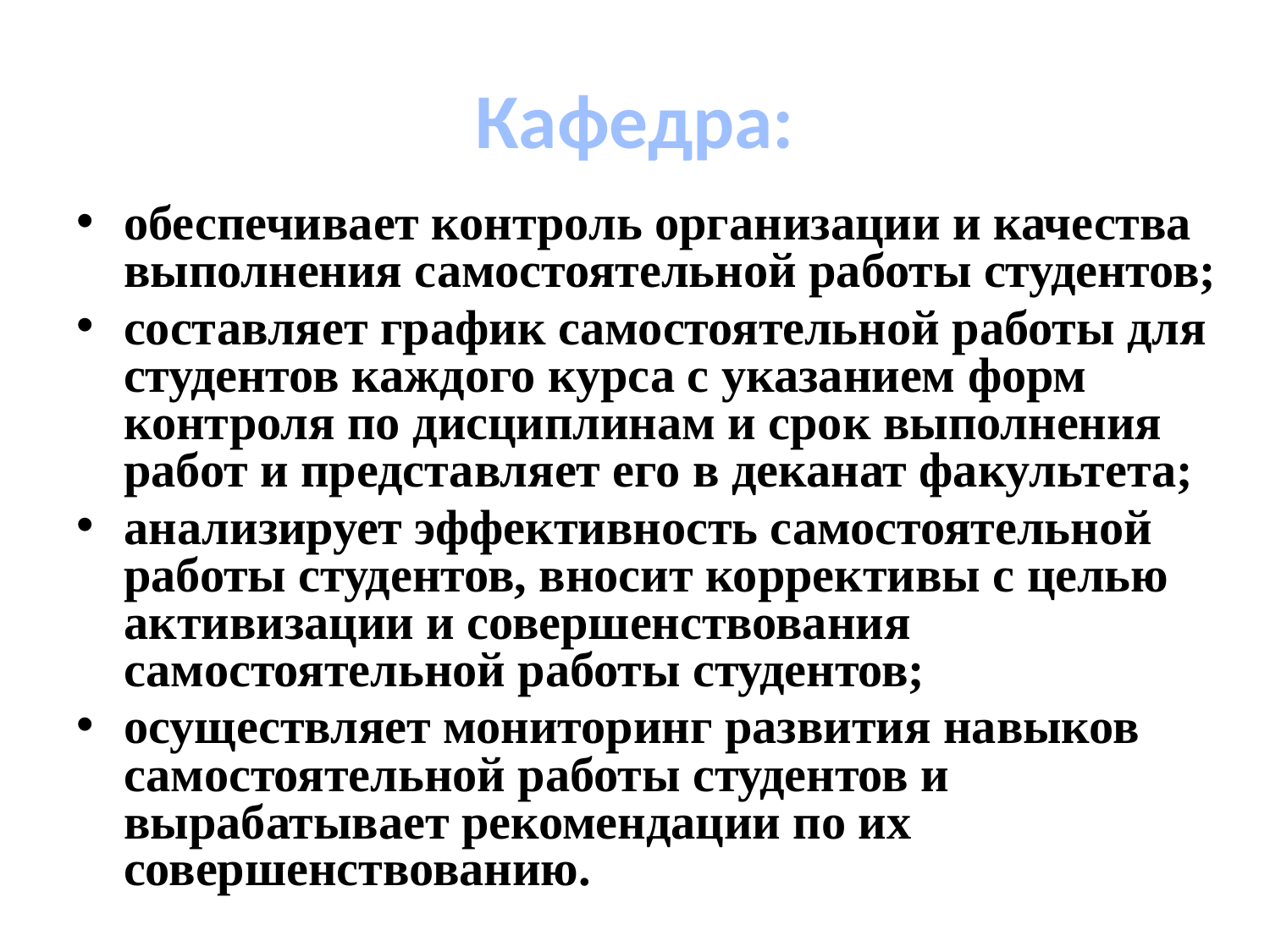

# Кафедра:
обеспечивает контроль организации и качества выполнения самостоятельной работы студентов;
составляет график самостоятельной работы для студентов каждого курса с указанием форм контроля по дисциплинам и срок выполнения работ и представляет его в деканат факультета;
анализирует эффективность самостоятельной работы студентов, вносит коррективы с целью активизации и совершенствования самостоятельной работы студентов;
осуществляет мониторинг развития навыков самостоятельной работы студентов и вырабатывает рекомендации по их совершенствованию.